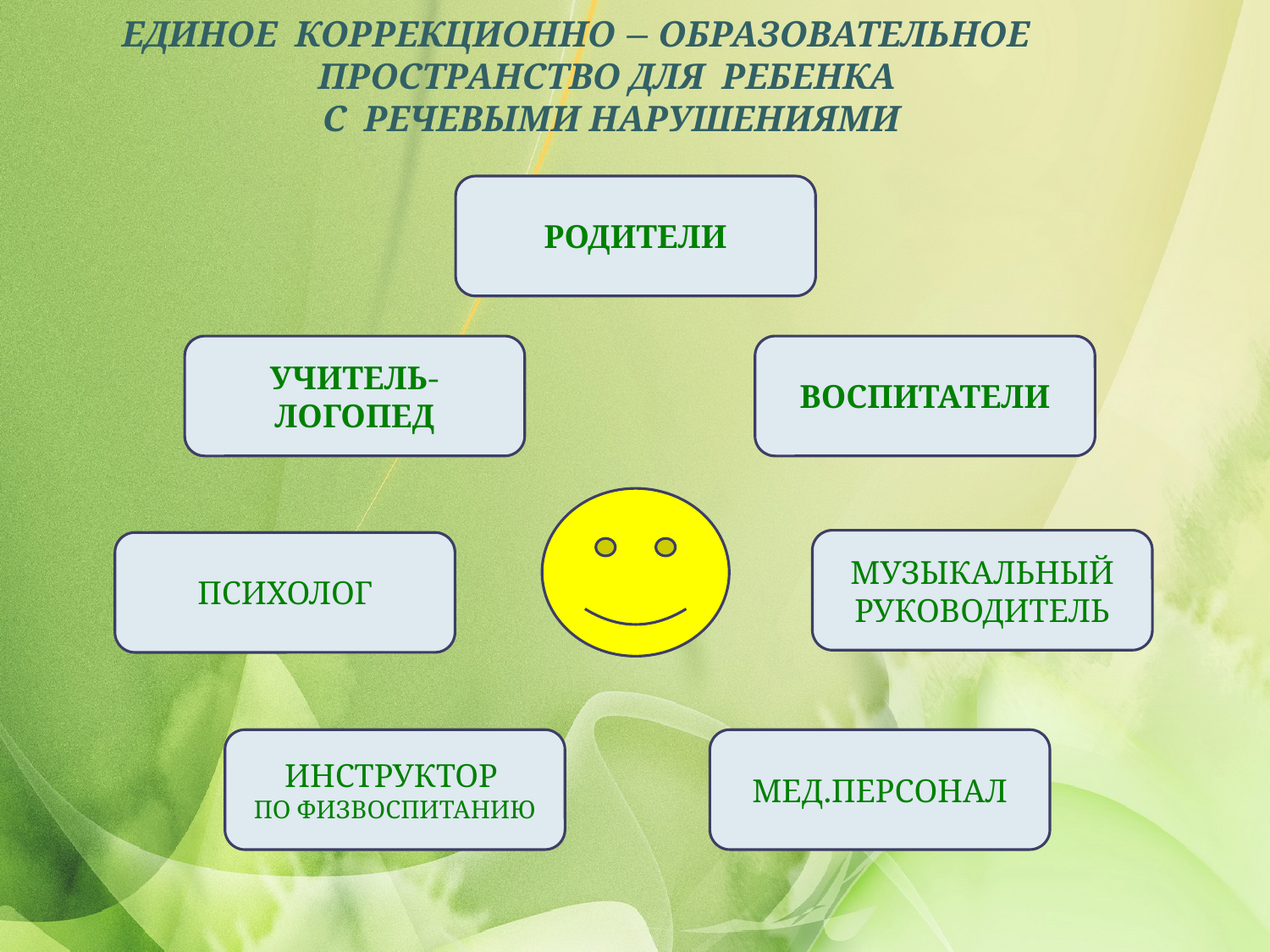

ЕДИНОЕ  КОРРЕКЦИОННО – ОБРАЗОВАТЕЛЬНОЕ
         ПРОСТРАНСТВО ДЛЯ  РЕБЕНКА
        С  РЕЧЕВЫМИ НАРУШЕНИЯМИ
РОДИТЕЛИ
УЧИТЕЛЬ-ЛОГОПЕД
ВОСПИТАТЕЛИ

МУЗЫКАЛЬНЫЙ РУКОВОДИТЕЛЬ
ПСИХОЛОГ
ИНСТРУКТОР
ПО ФИЗВОСПИТАНИЮ
МЕД.ПЕРСОНАЛ